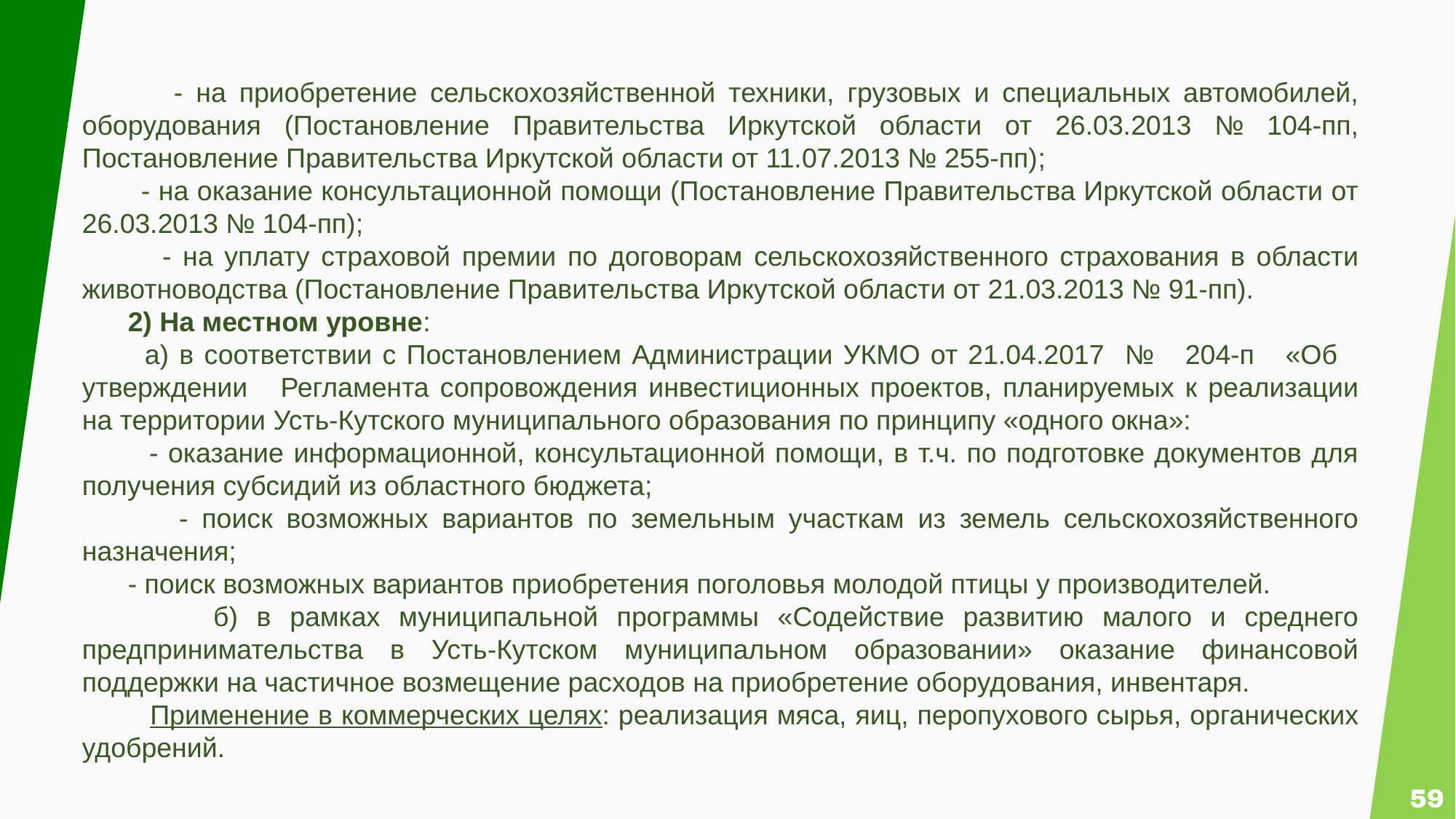

- на приобретение сельскохозяйственной техники, грузовых и специальных автомобилей, оборудования (Постановление Правительства Иркутской области от 26.03.2013 № 104-пп, Постановление Правительства Иркутской области от 11.07.2013 № 255-пп);
       - на оказание консультационной помощи (Постановление Правительства Иркутской области от 26.03.2013 № 104-пп);
       - на уплату страховой премии по договорам сельскохозяйственного страхования в области животноводства (Постановление Правительства Иркутской области от 21.03.2013 № 91-пп).
      2) На местном уровне:
      а) в соответствии с Постановлением Администрации УКМО от 21.04.2017  №   204-п   «Об   утверждении   Регламента сопровождения инвестиционных проектов, планируемых к реализации на территории Усть-Кутского муниципального образования по принципу «одного окна»:
        - оказание информационной, консультационной помощи, в т.ч. по подготовке документов для получения субсидий из областного бюджета;
       - поиск возможных вариантов по земельным участкам из земель сельскохозяйственного назначения;
      - поиск возможных вариантов приобретения поголовья молодой птицы у производителей.
       б) в рамках муниципальной программы «Содействие развитию малого и среднего предпринимательства в Усть-Кутском муниципальном образовании» оказание финансовой поддержки на частичное возмещение расходов на приобретение оборудования, инвентаря.
        Применение в коммерческих целях: реализация мяса, яиц, перопухового сырья, органических удобрений.

59